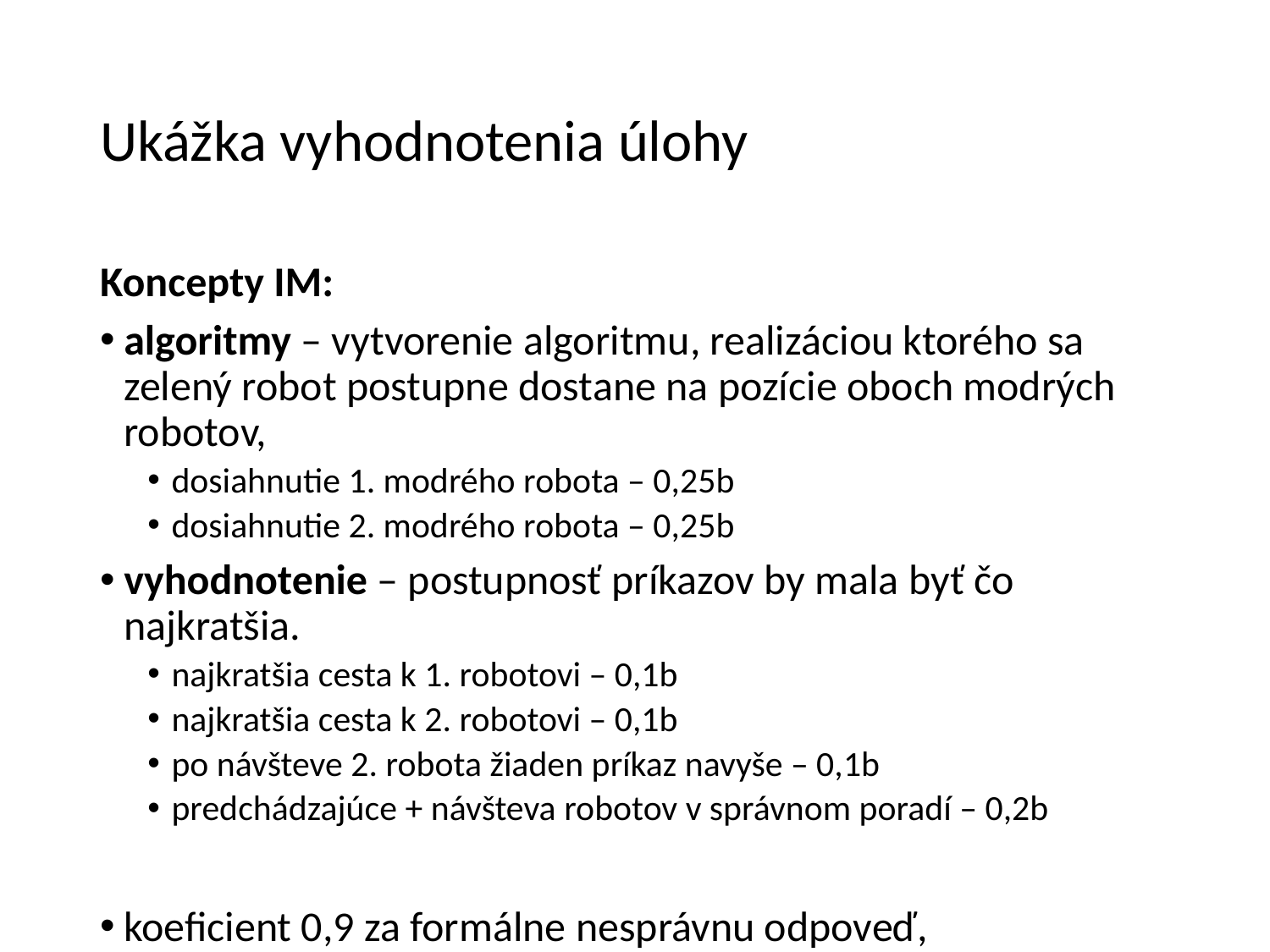

# Ukážka vyhodnotenia úlohy
Koncepty IM:
algoritmy – vytvorenie algoritmu, realizáciou ktorého sa zelený robot postupne dostane na pozície oboch modrých robotov,
dosiahnutie 1. modrého robota – 0,25b
dosiahnutie 2. modrého robota – 0,25b
vyhodnotenie – postupnosť príkazov by mala byť čo najkratšia.
najkratšia cesta k 1. robotovi – 0,1b
najkratšia cesta k 2. robotovi – 0,1b
po návšteve 2. robota žiaden príkaz navyše – 0,1b
predchádzajúce + návšteva robotov v správnom poradí – 0,2b

koeficient 0,9 za formálne nesprávnu odpoveď,